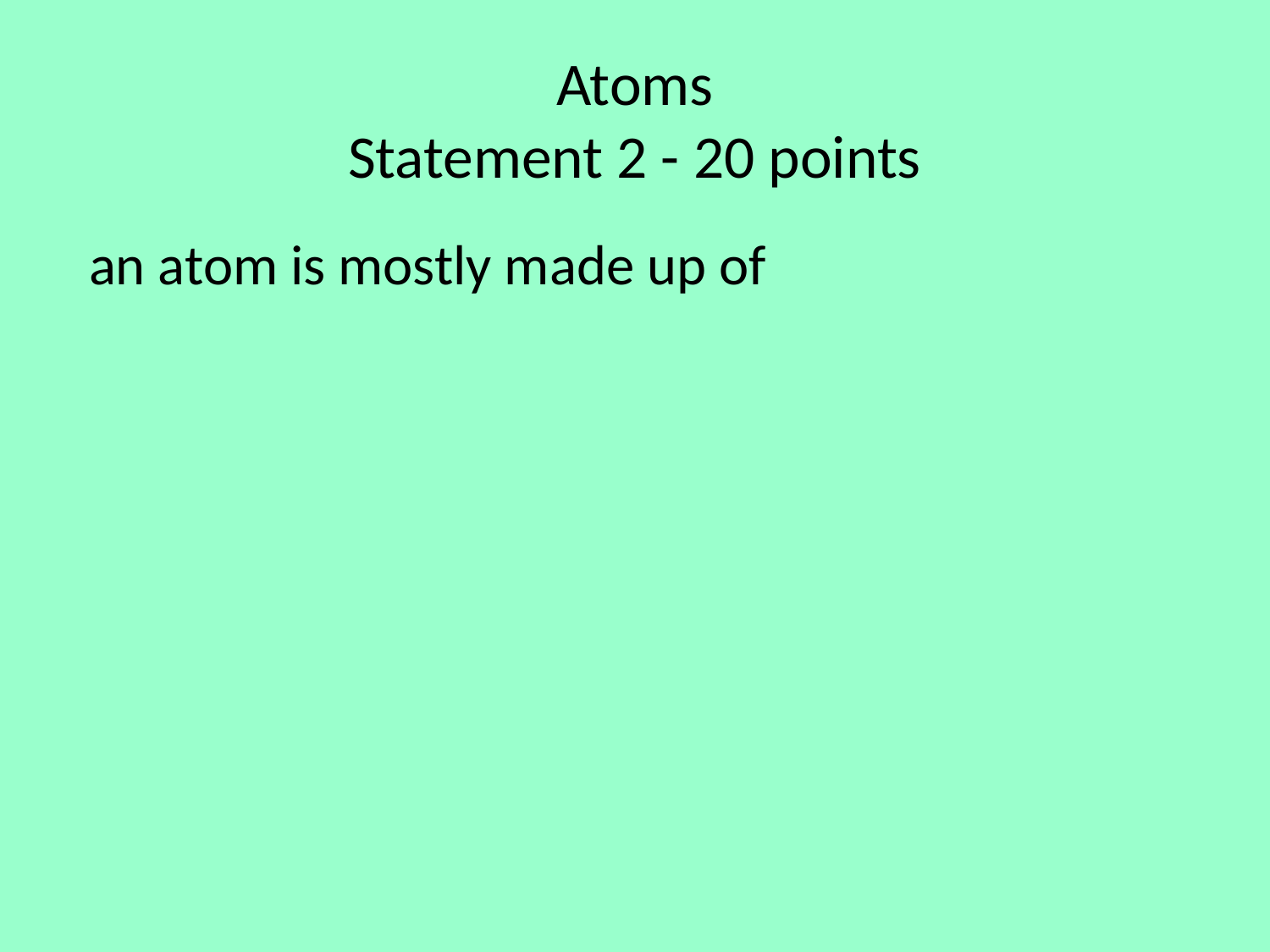

# Atoms Statement 2 - 20 points
 an atom is mostly made up of